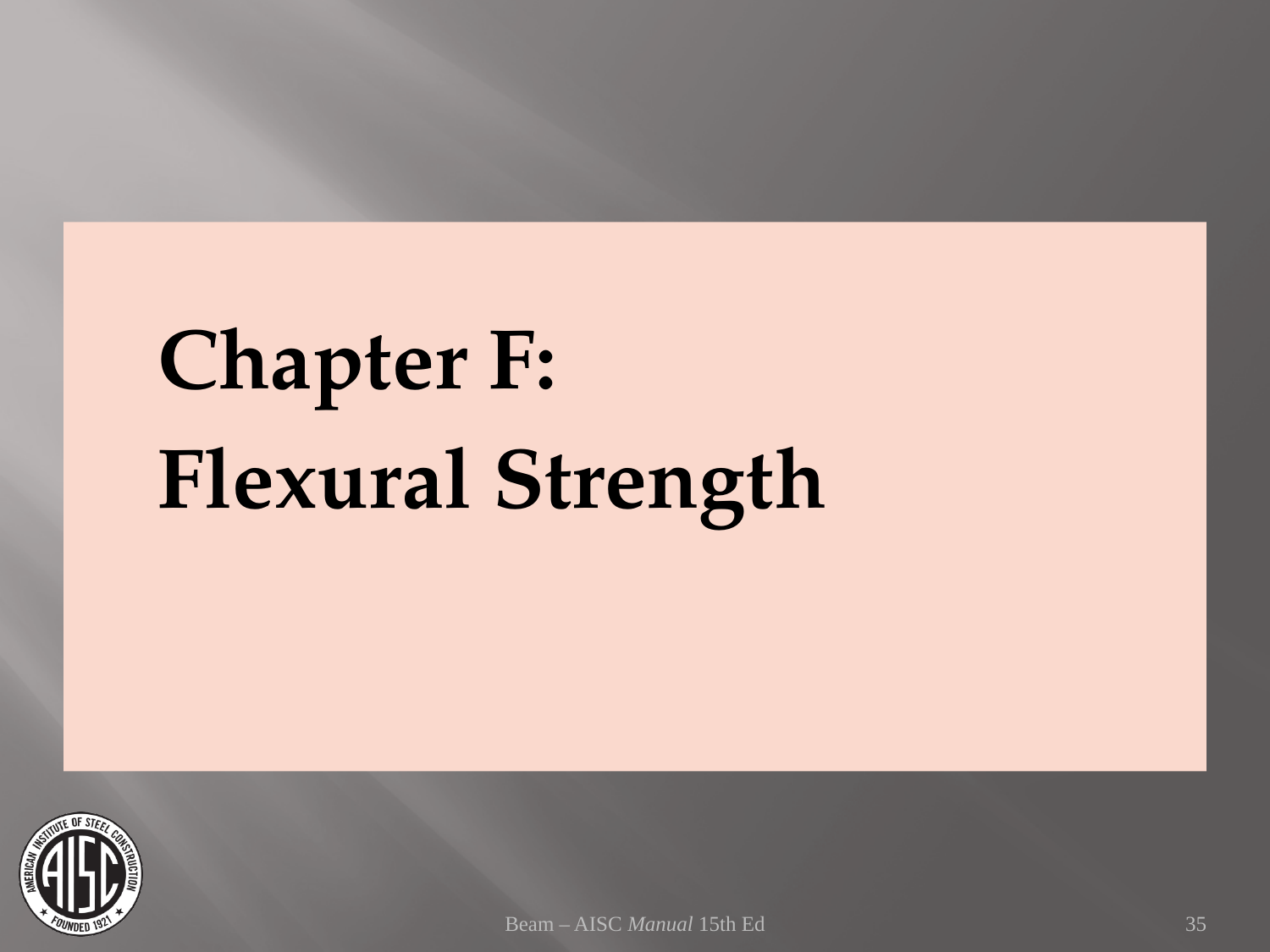

Chapter F:
Flexural Strength
Beam – AISC Manual 15th Ed
35